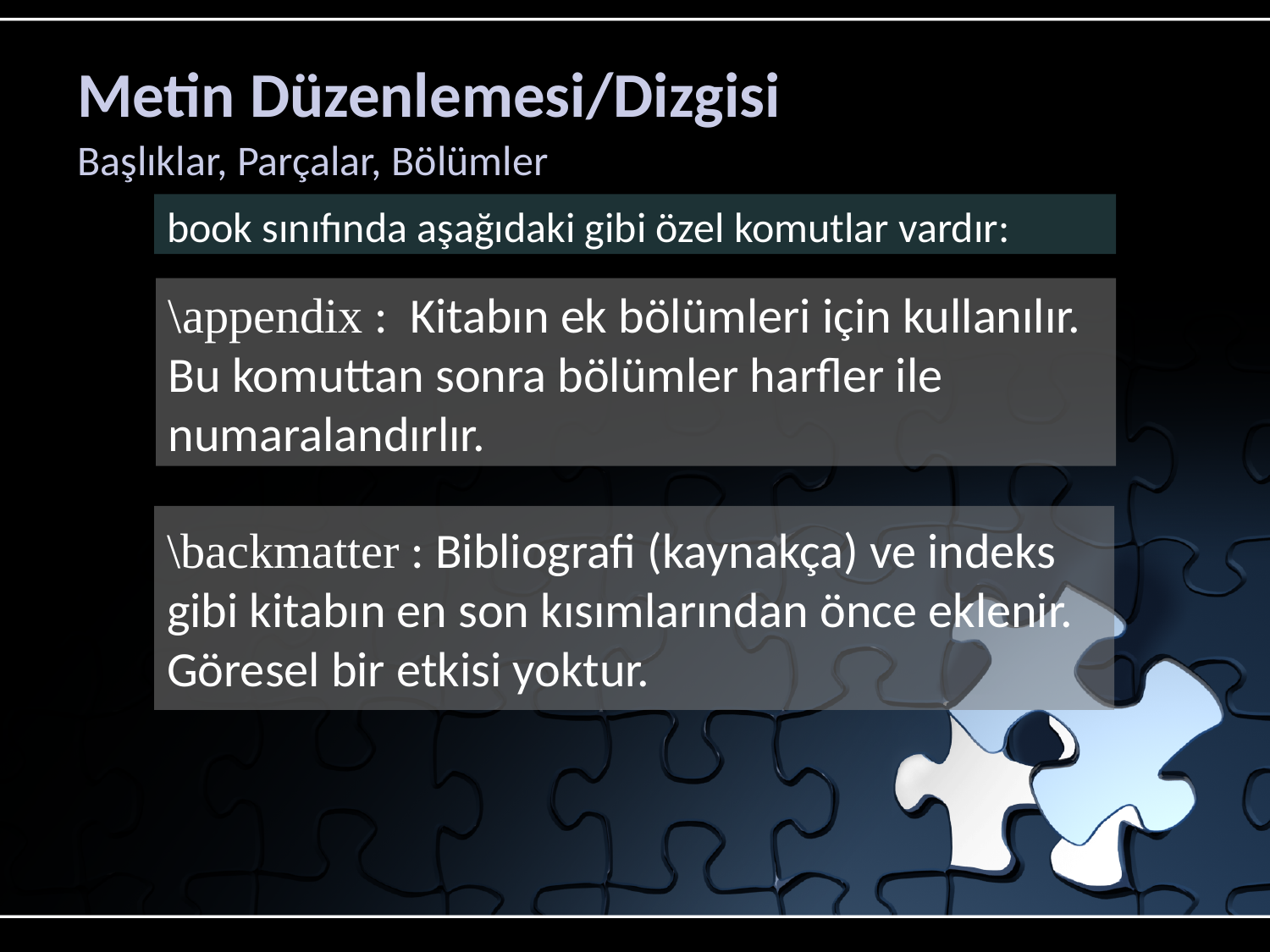

# Metin Düzenlemesi/Dizgisi
Başlıklar, Parçalar, Bölümler

book sınıfında aşağıdaki gibi özel komutlar vardır:
\appendix :  Kitabın ek bölümleri için kullanılır. Bu komuttan sonra bölümler harfler ile numaralandırlır.
\backmatter : Bibliografi (kaynakça) ve indeks gibi kitabın en son kısımlarından önce eklenir. Göresel bir etkisi yoktur.